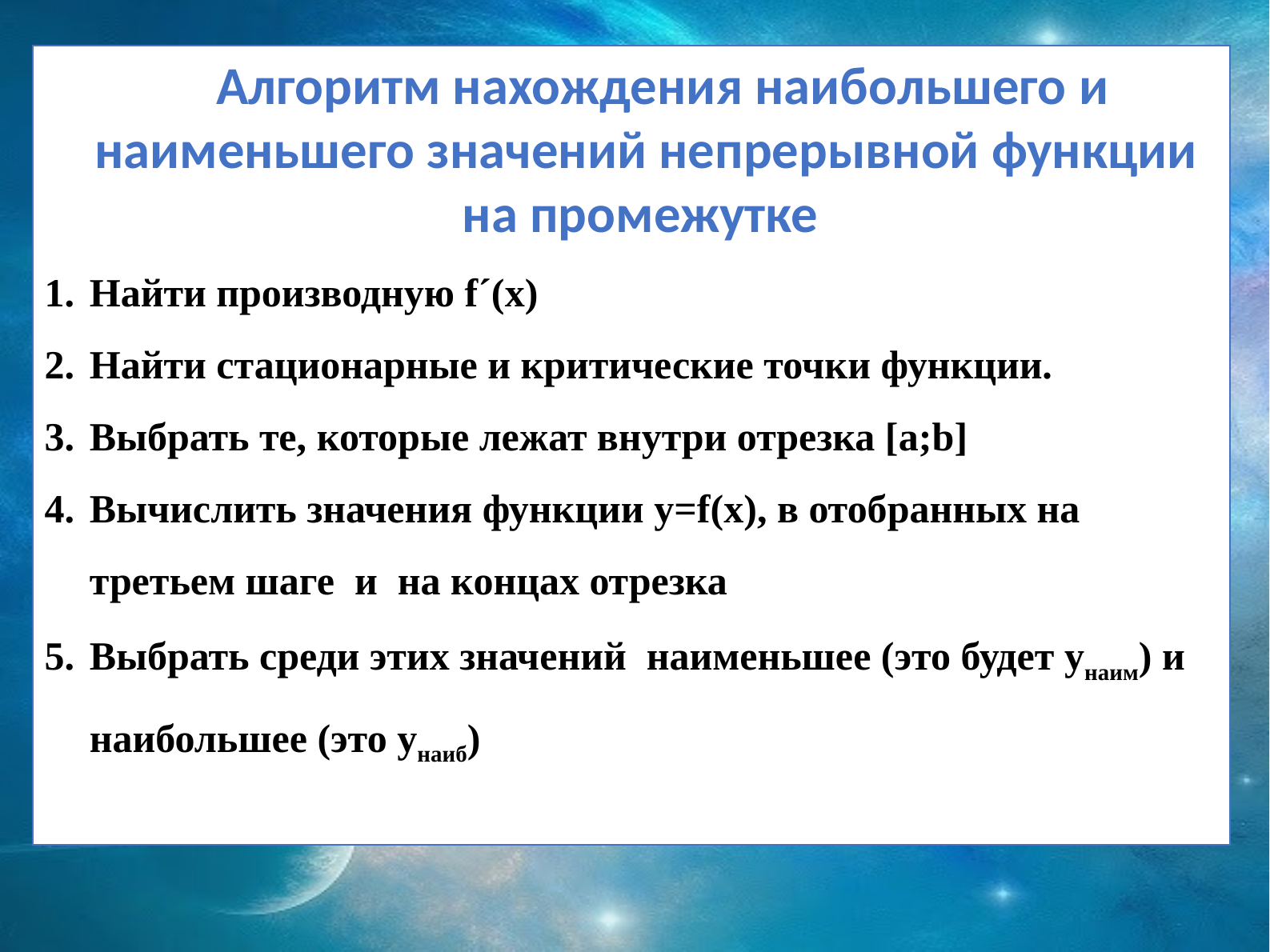

Алгоритм нахождения наибольшего и 
наименьшего значений непрерывной функции на промежутке
Найти производную f´(x)
Найти стационарные и критические точки функции.
Выбрать те, которые лежат внутри отрезка [a;b]
Вычислить значения функции y=f(x), в отобранных на третьем шаге  и  на концах отрезка
Выбрать среди этих значений  наименьшее (это будет унаим) и наибольшее (это унаиб)